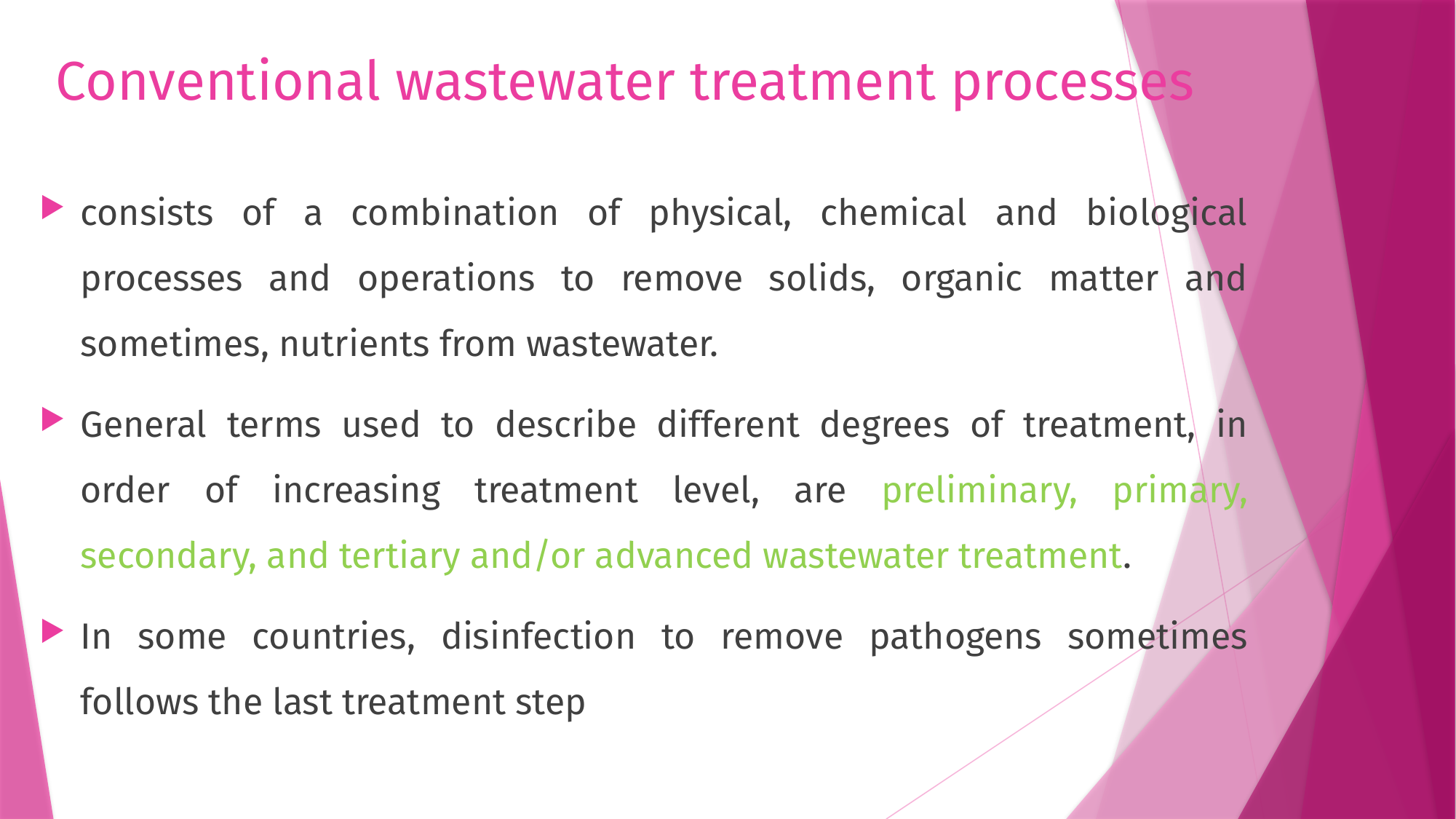

# Conventional wastewater treatment processes
consists of a combination of physical, chemical and biological processes and operations to remove solids, organic matter and sometimes, nutrients from wastewater.
General terms used to describe different degrees of treatment, in order of increasing treatment level, are preliminary, primary, secondary, and tertiary and/or advanced wastewater treatment.
In some countries, disinfection to remove pathogens sometimes follows the last treatment step